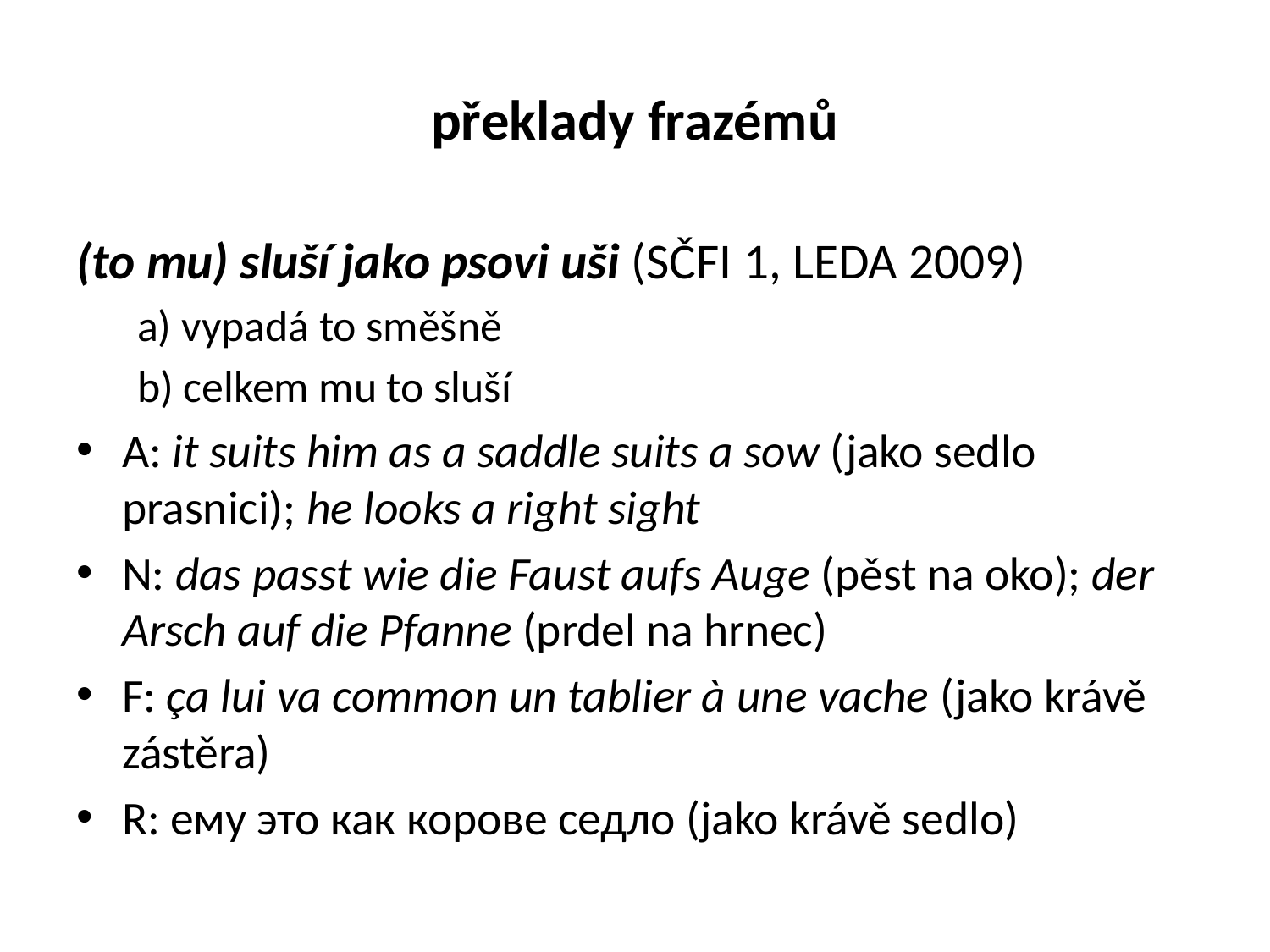

# překlady frazémů
(to mu) sluší jako psovi uši (SČFI 1, LEDA 2009)
a) vypadá to směšně
b) celkem mu to sluší
A: it suits him as a saddle suits a sow (jako sedlo prasnici); he looks a right sight
N: das passt wie die Faust aufs Auge (pěst na oko); der Arsch auf die Pfanne (prdel na hrnec)
F: ça lui va common un tablier à une vache (jako krávě zástěra)
R: ему это как корове седло (jako krávě sedlo)